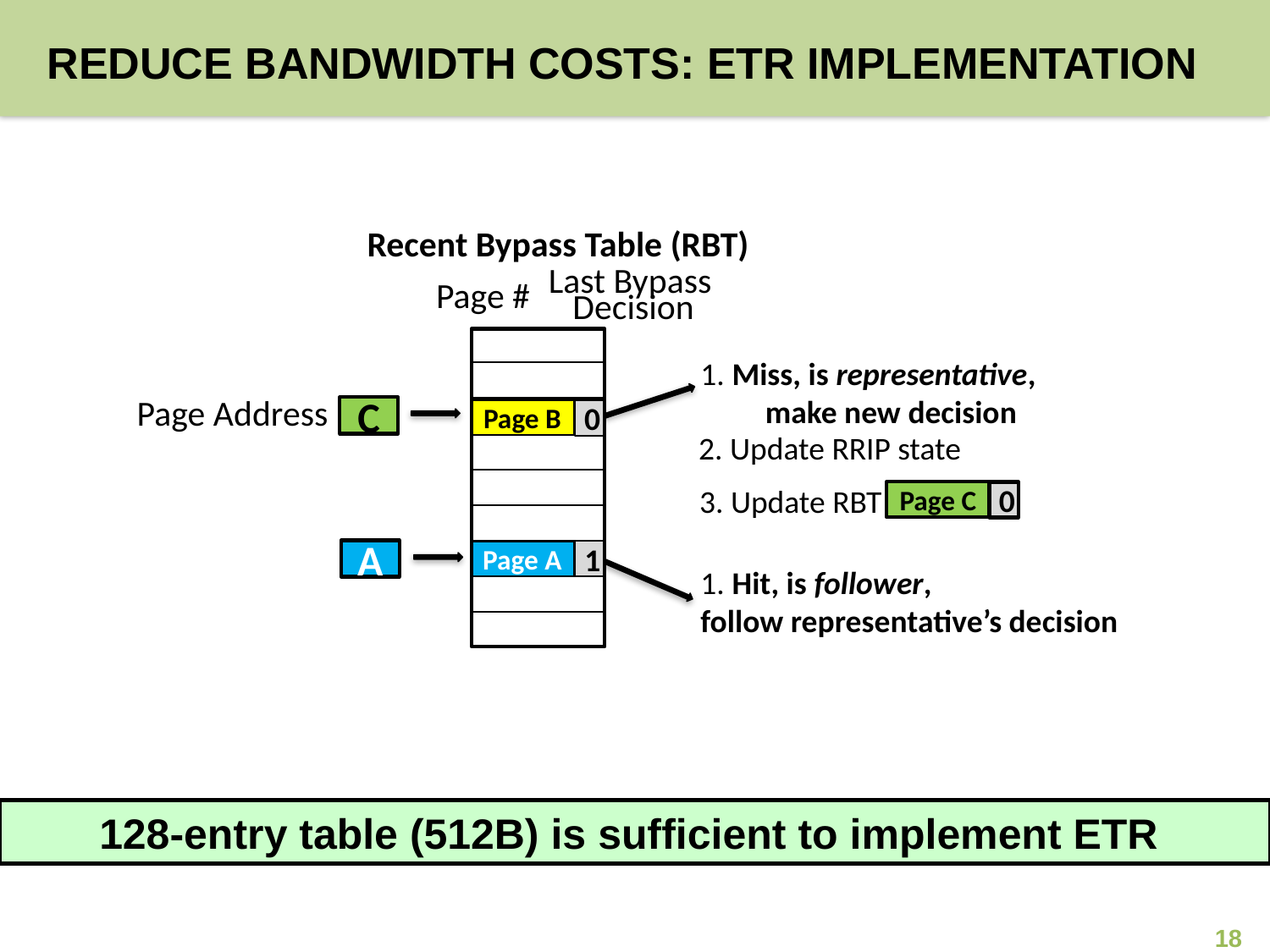

# Reduce Bandwidth Costs: ETR Implementation
Recent Bypass Table (RBT)
Last Bypass
   Decision
Page #

1. Miss, is representative,
         make new decision
Page Address

C

Page B
0

2. Update RRIP state

3. Update RBT
Page C
0
A

1
Page A

1. Hit, is follower,
follow representative’s decision

128-entry table (512B) is sufficient to implement ETR
18